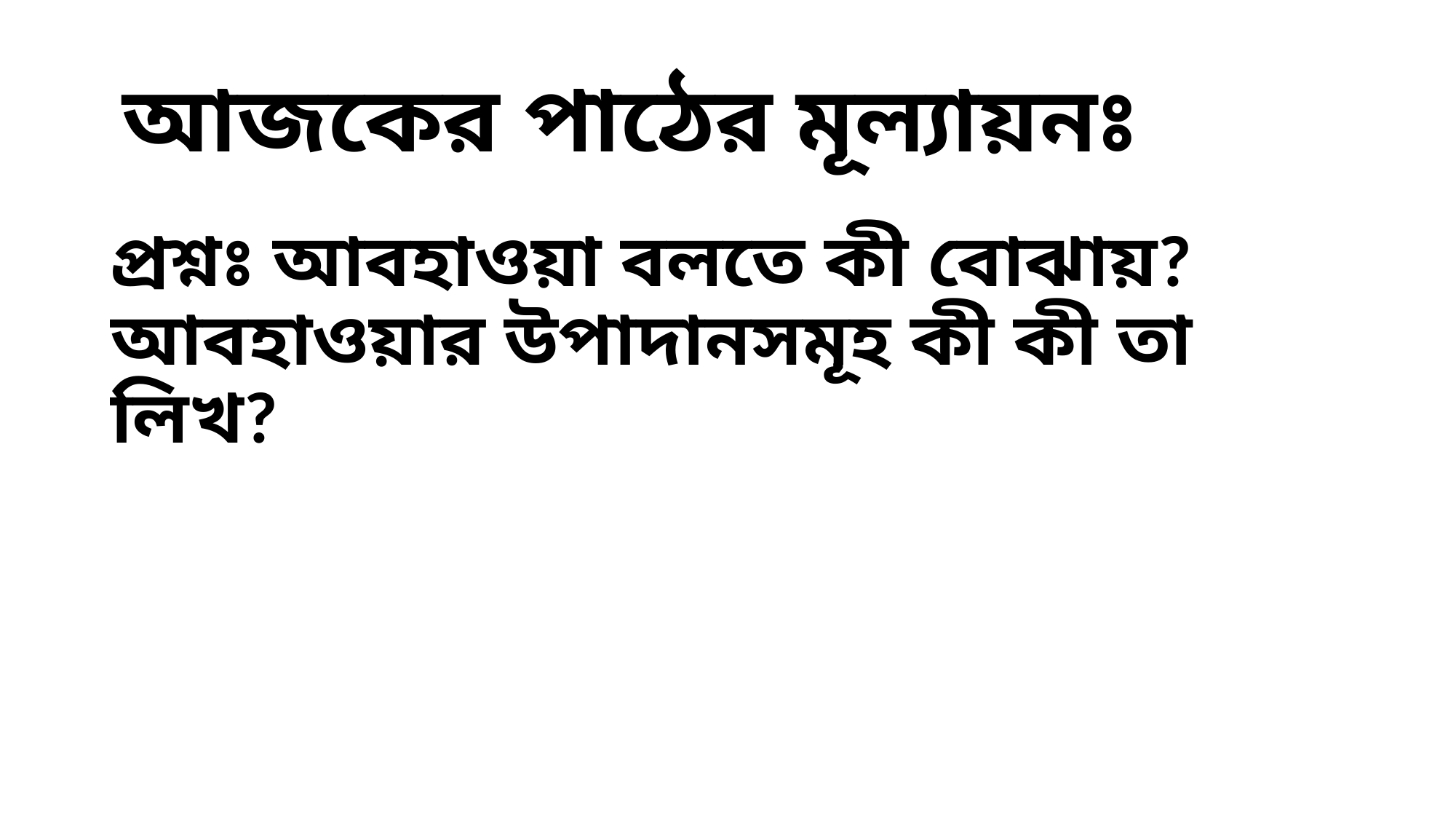

# আজকের পাঠের মূল্যায়নঃ
প্রশ্নঃ আবহাওয়া বলতে কী বোঝায়? আবহাওয়ার উপাদানসমূহ কী কী তা লিখ?